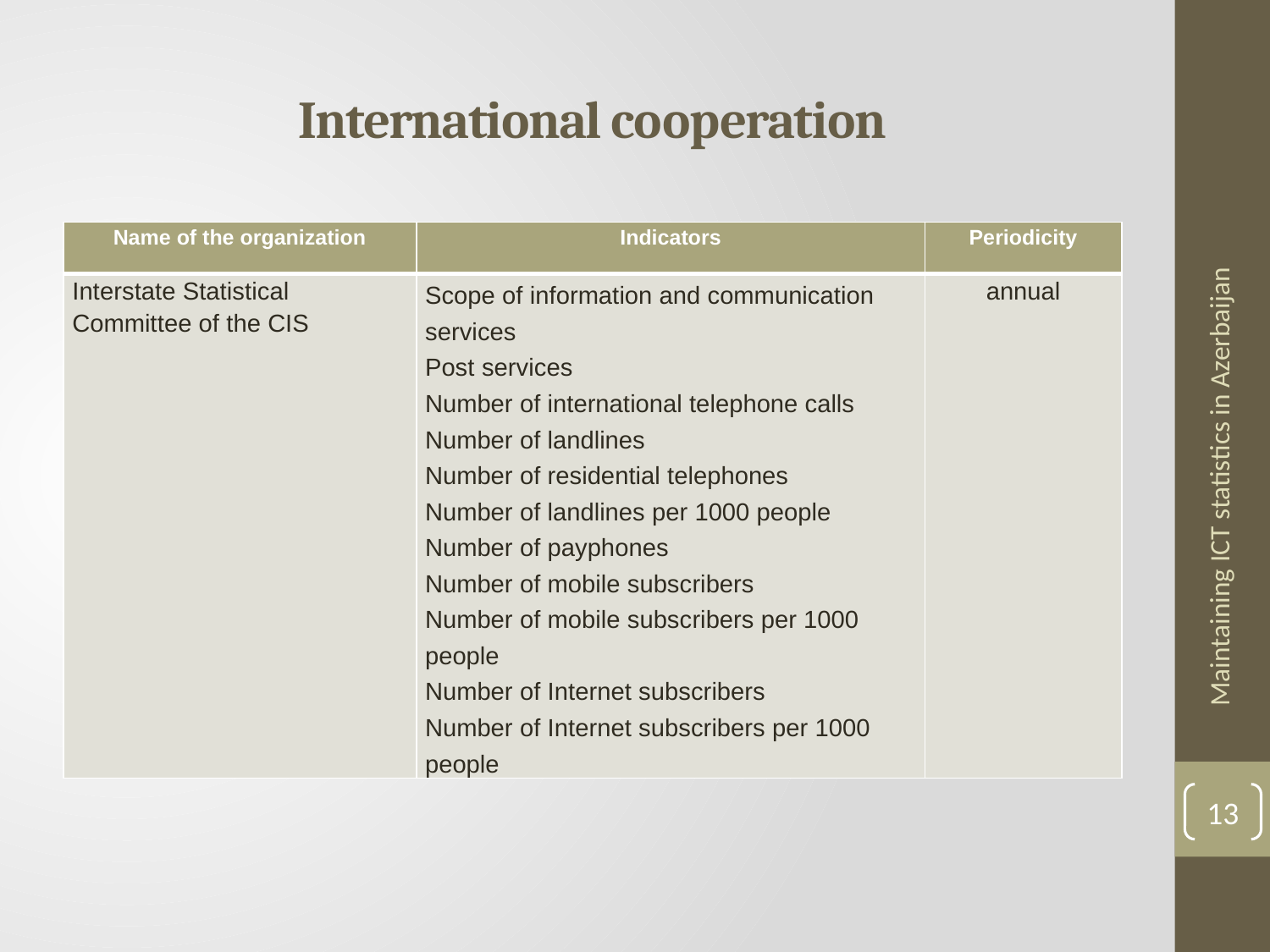

# International cooperation
| Name of the organization | Indicators | Periodicity |
| --- | --- | --- |
| Interstate Statistical Committee of the CIS | Scope of information and communication services Post services Number of international telephone calls Number of landlines Number of residential telephones Number of landlines per 1000 people Number of payphones Number of mobile subscribers Number of mobile subscribers per 1000 people Number of Internet subscribers Number of Internet subscribers per 1000 people | annual |
Maintaining ICT statistics in Azerbaijan
13